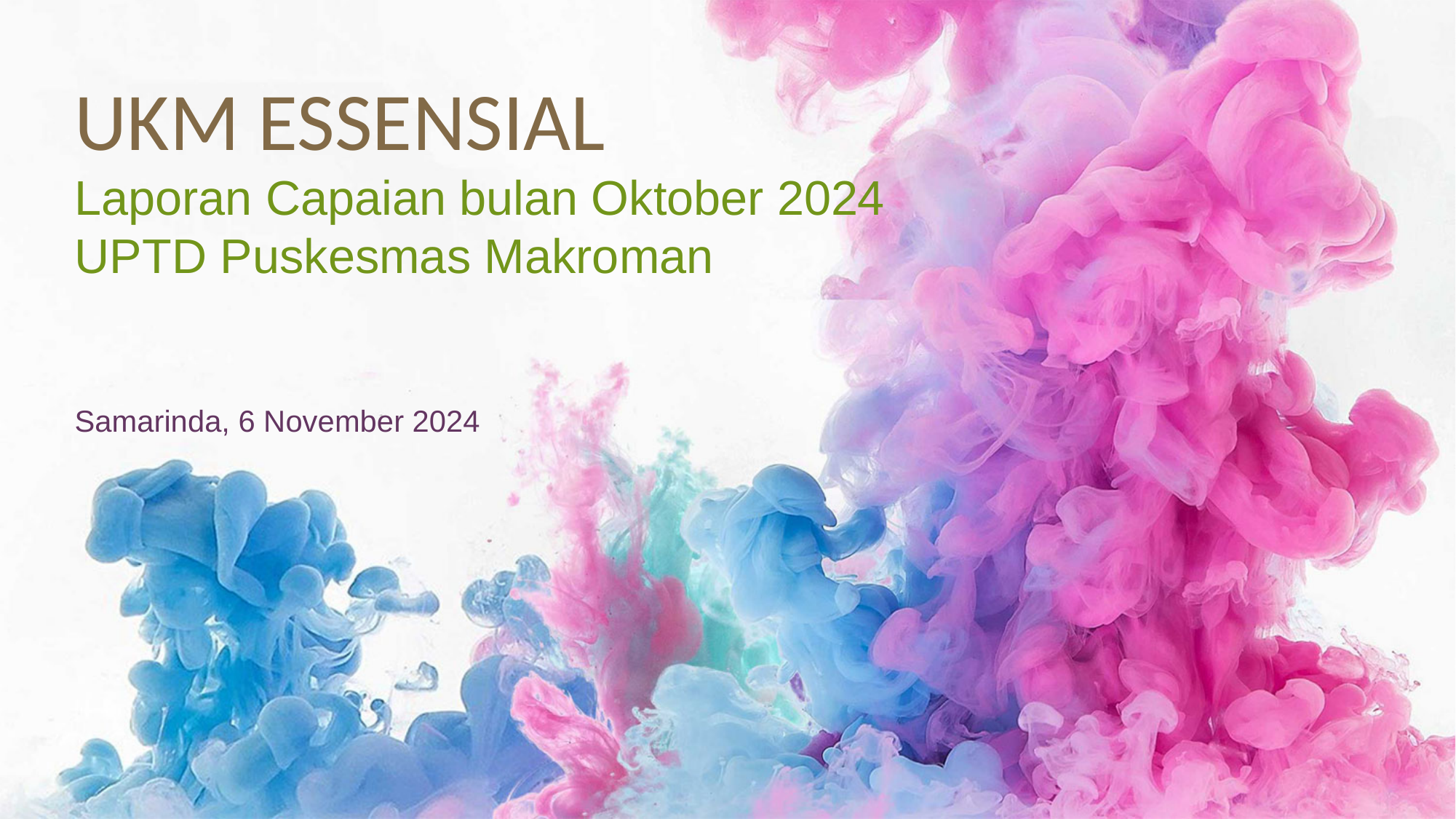

UKM ESSENSIAL
Laporan Capaian bulan Oktober 2024
UPTD Puskesmas Makroman

Samarinda, 6 November 2024